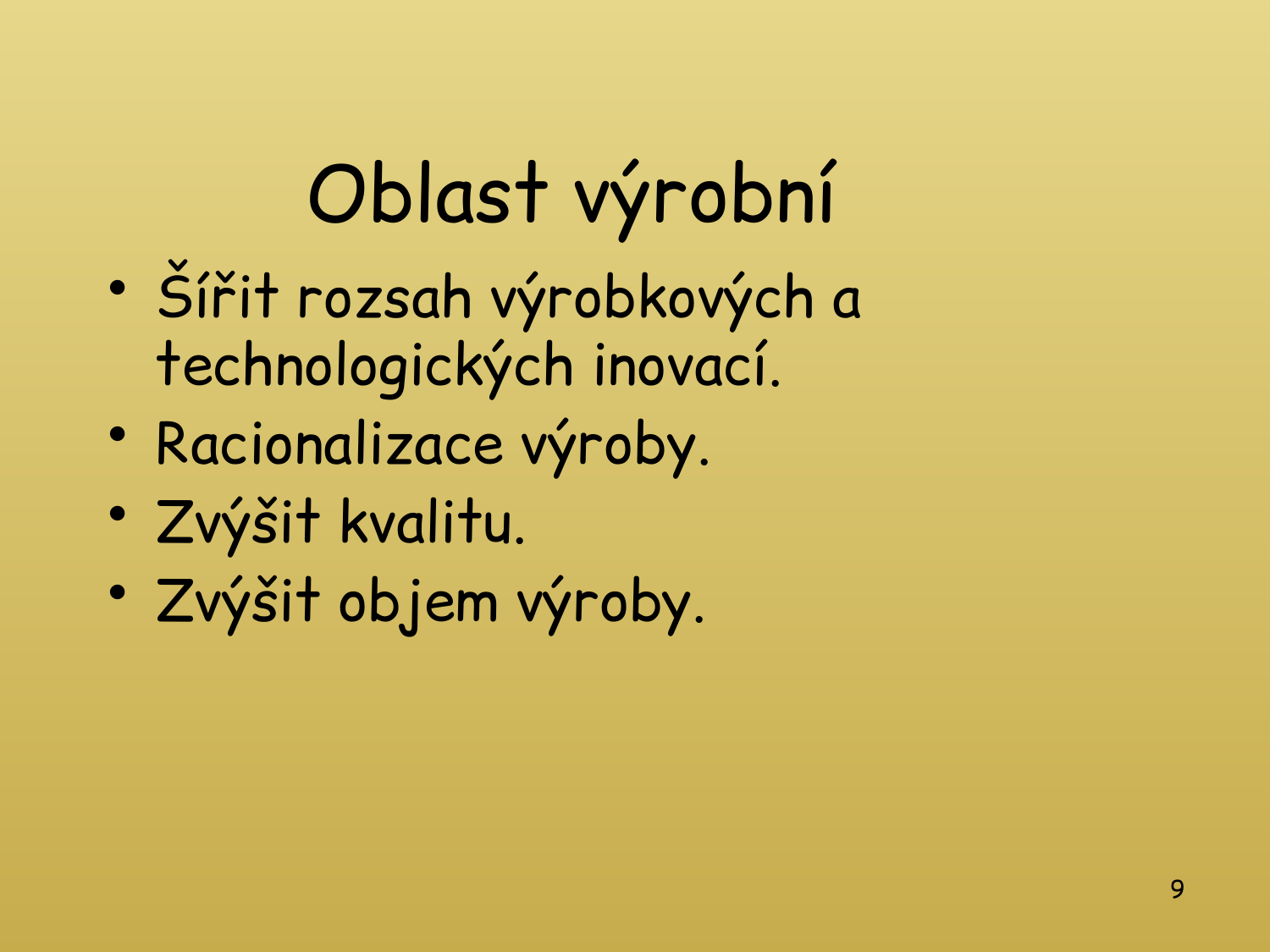

# Oblast výrobní
Šířit rozsah výrobkových a technologických inovací.
Racionalizace výroby.
Zvýšit kvalitu.
Zvýšit objem výroby.
9